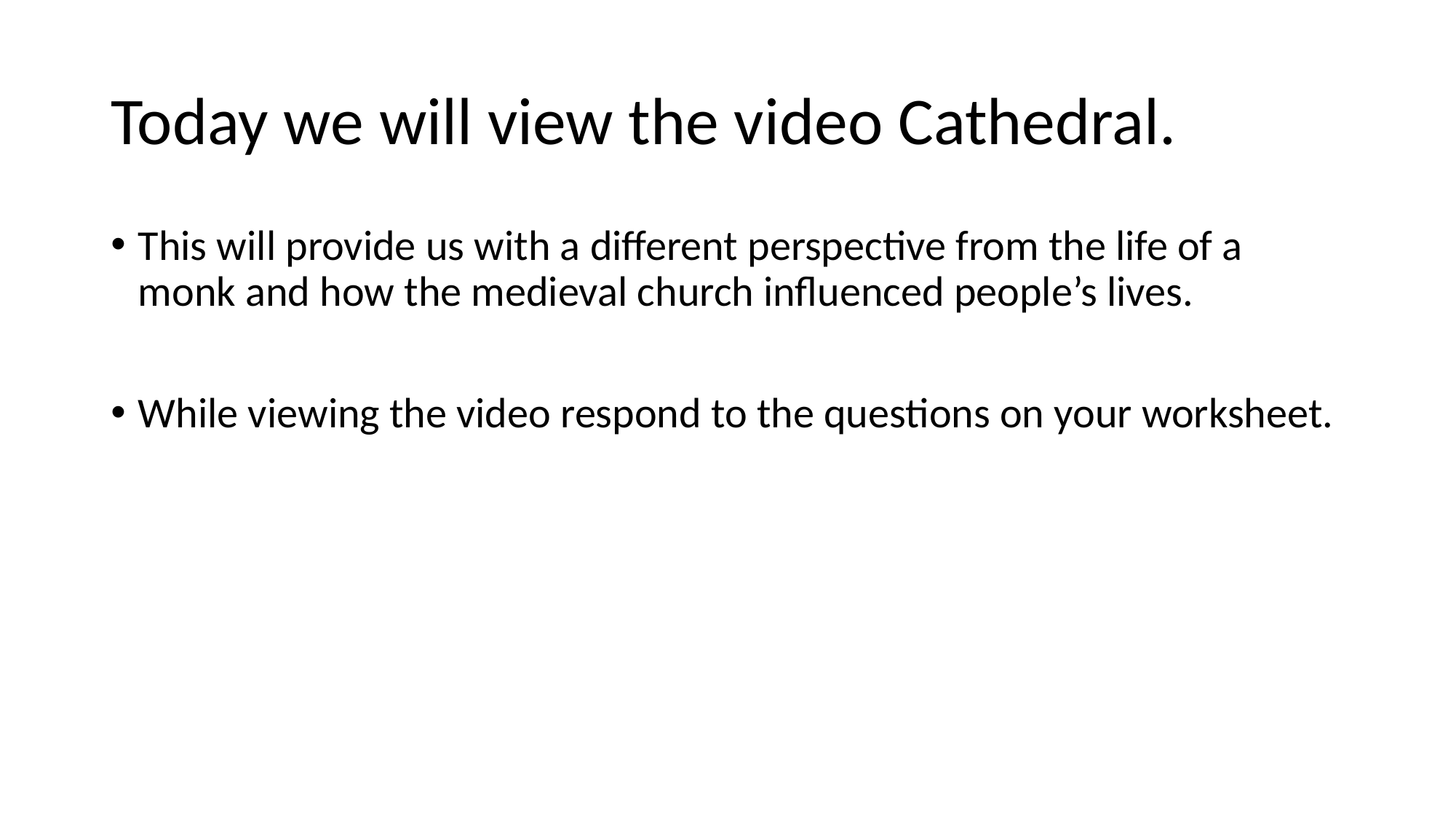

# Today we will view the video Cathedral.
This will provide us with a different perspective from the life of a monk and how the medieval church influenced people’s lives.

While viewing the video respond to the questions on your worksheet.